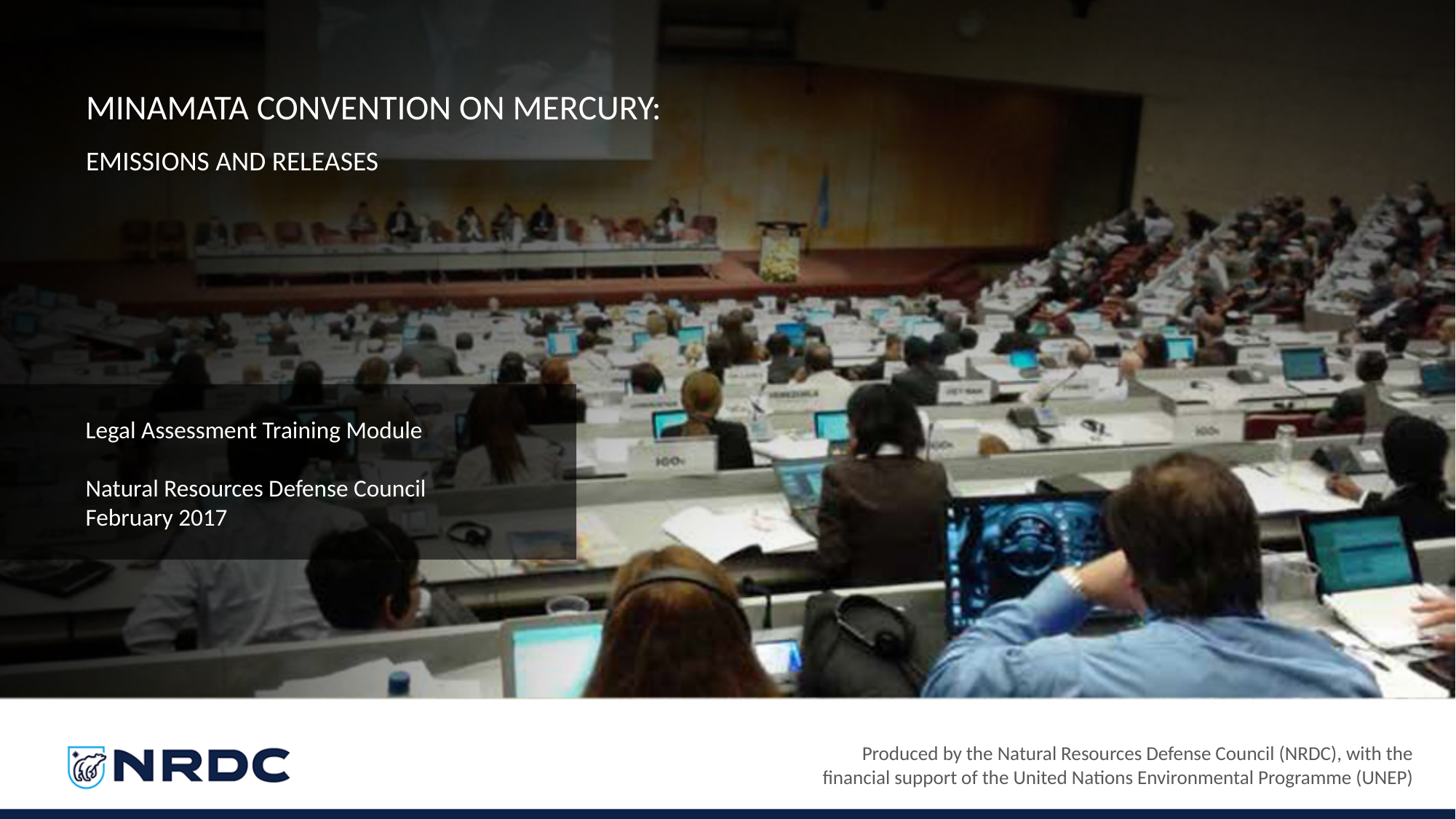

MINAMATA CONVENTION ON MERCURY:
EMISSIONS AND RELEASES

Legal Assessment Training Module
Natural Resources Defense Council
February 2017